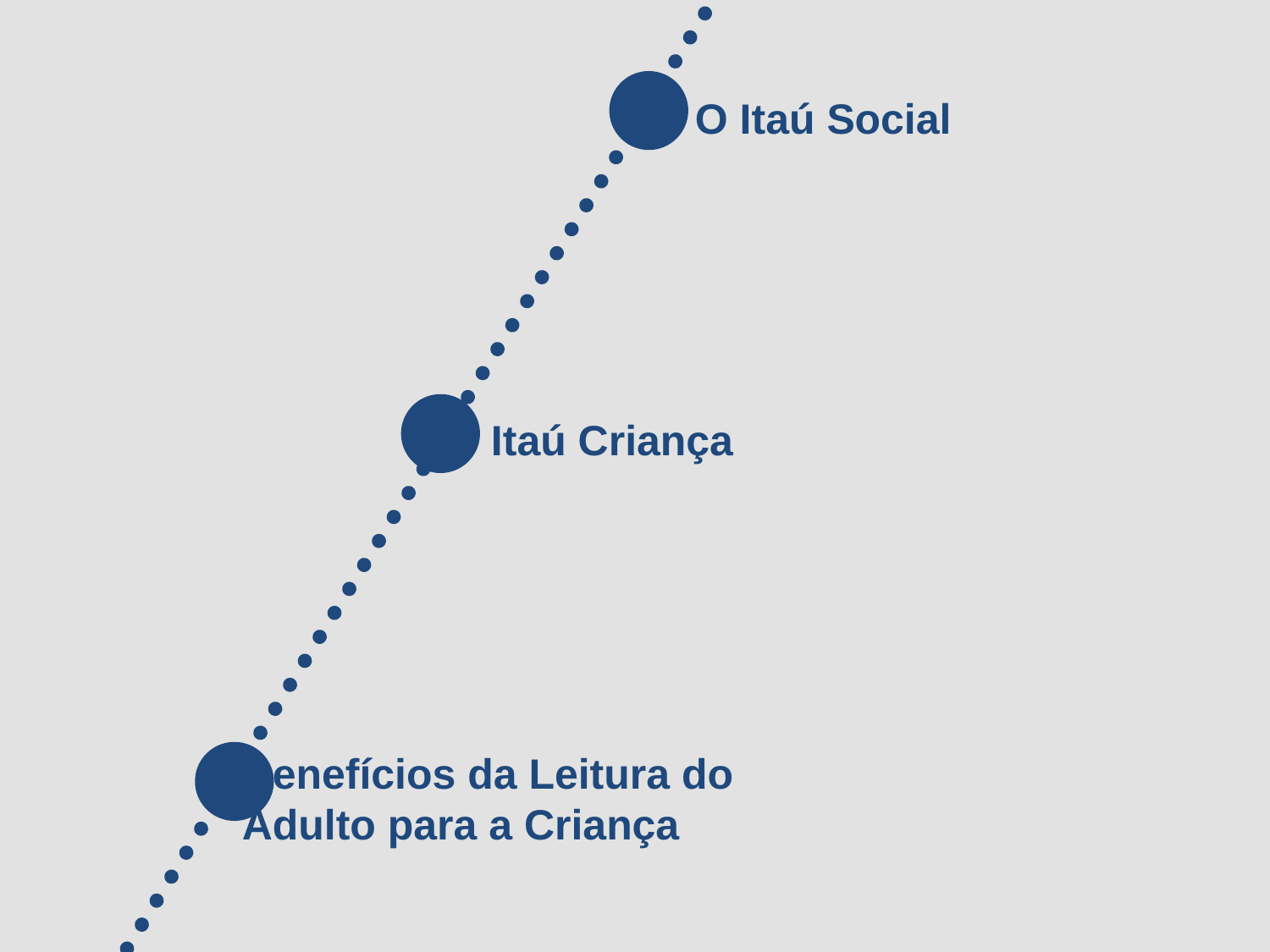

O Itaú Social

Itaú Criança
Benefícios da Leitura do
Adulto para a Criança